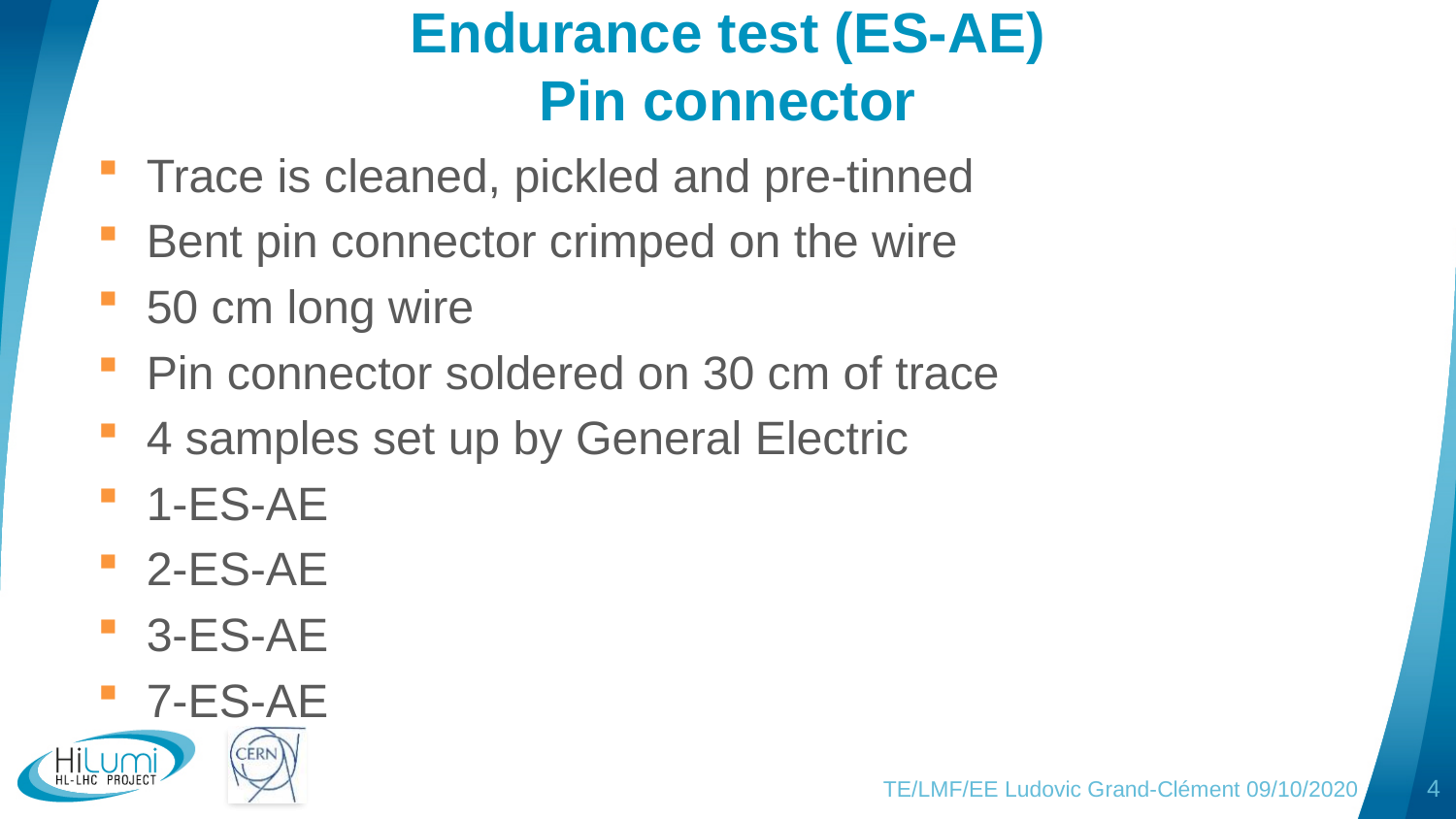

# Endurance test (ES-AE) Pin connector
Trace is cleaned, pickled and pre-tinned
Bent pin connector crimped on the wire
50 cm long wire
Pin connector soldered on 30 cm of trace
4 samples set up by General Electric
1-ES-AE
2-ES-AE
3-ES-AE
7-ES-AE

TE/LMF/EE Ludovic Grand-Clément 09/10/2020
4